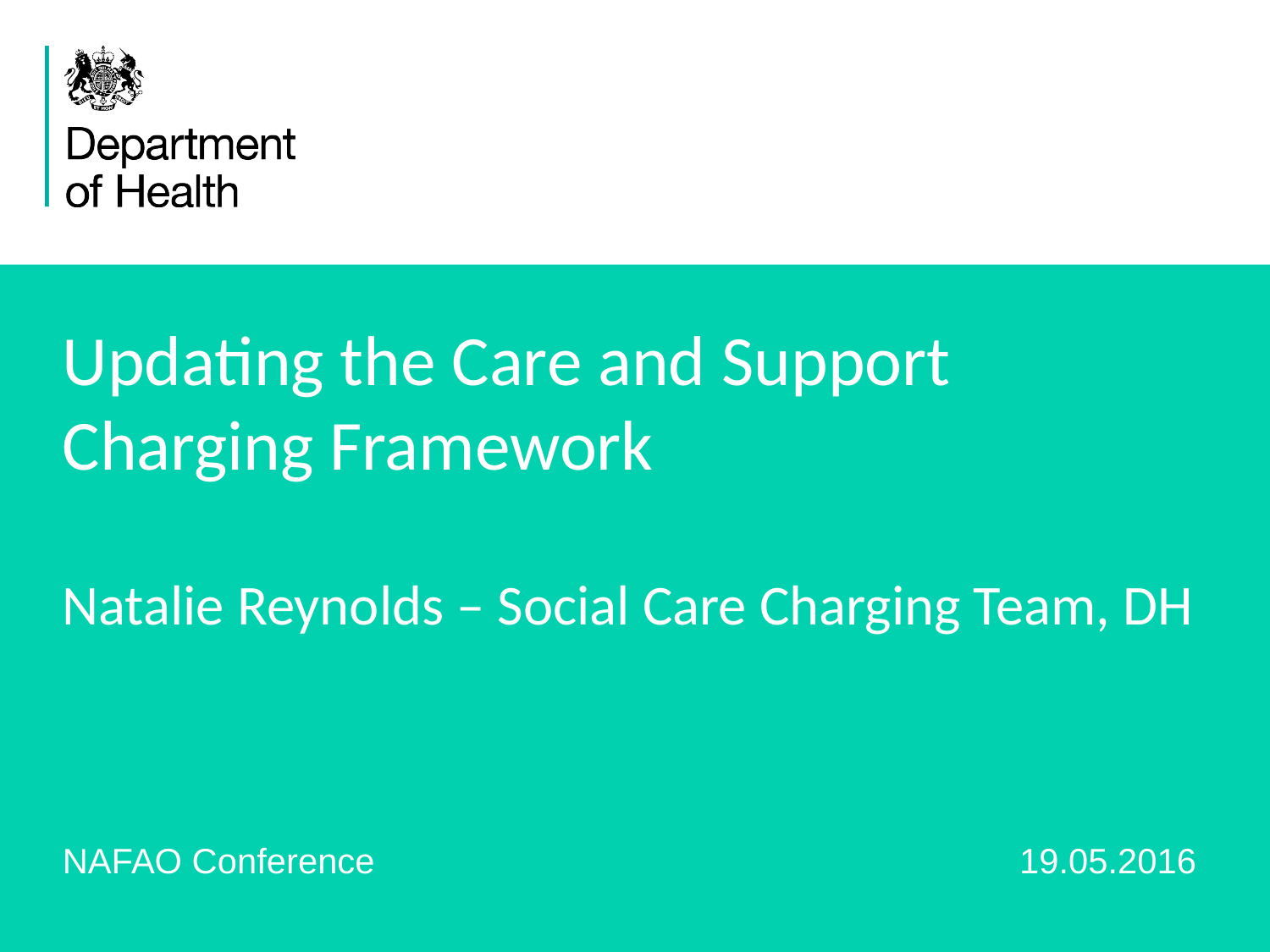

# Updating the Care and Support Charging Framework Natalie Reynolds – Social Care Charging Team, DH

NAFAO Conference					       19.05.2016